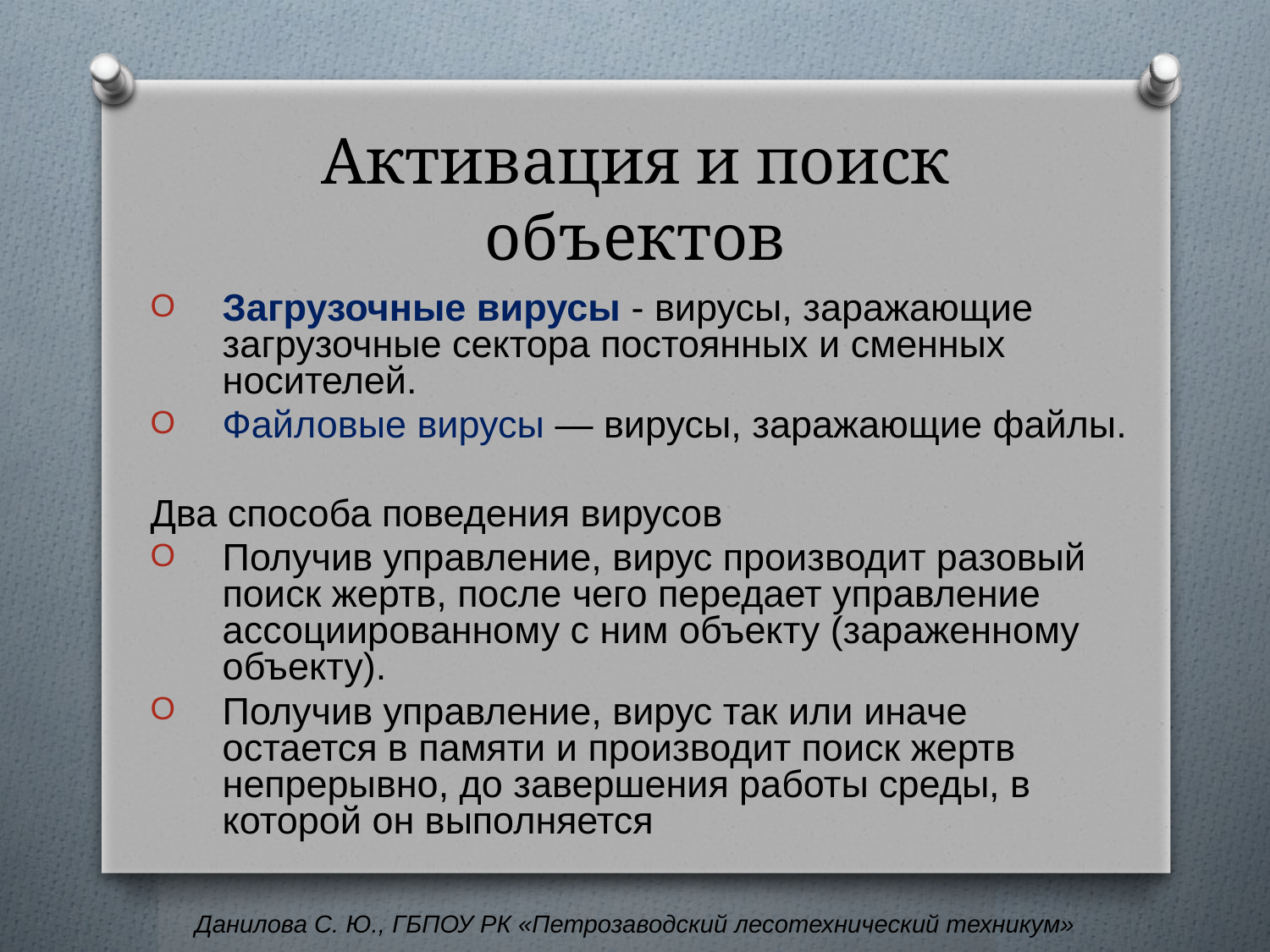

# Активация и поиск объектов
Загрузочные вирусы - вирусы, заражающие загрузочные сектора постоянных и сменных носителей.
Файловые вирусы — вирусы, заражающие файлы.

Два способа поведения вирусов
Получив управление, вирус производит разовый поиск жертв, после чего передает управление ассоциированному с ним объекту (зараженному объекту).
Получив управление, вирус так или иначе остается в памяти и производит поиск жертв непрерывно, до завершения работы среды, в которой он выполняется

Данилова С. Ю., ГБПОУ РК «Петрозаводский лесотехнический техникум»